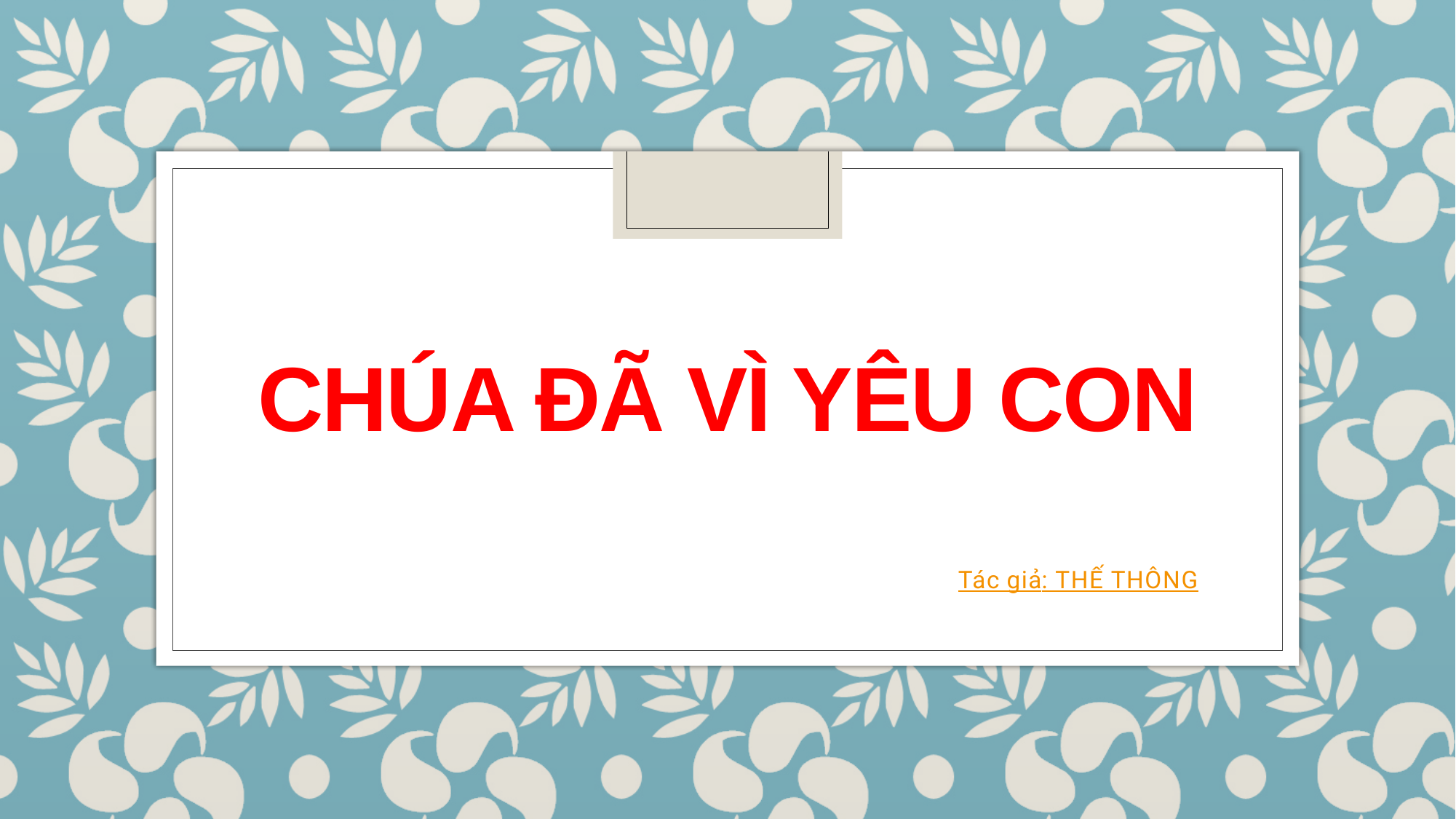

# Chúa đã vì yêu con
Tác giả: THẾ THÔNG